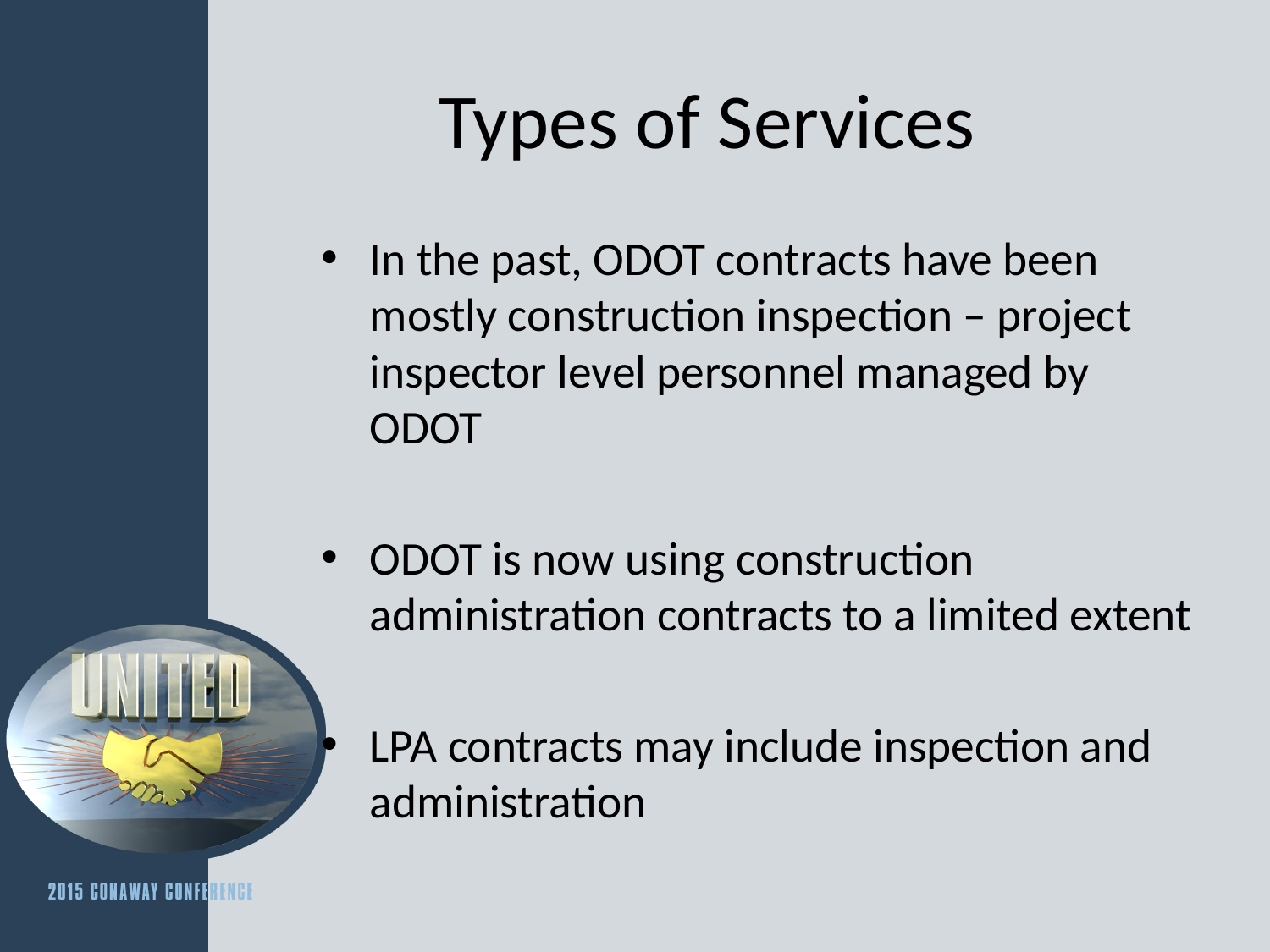

# Types of Services
In the past, ODOT contracts have been mostly construction inspection – project inspector level personnel managed by ODOT

ODOT is now using construction administration contracts to a limited extent

LPA contracts may include inspection and administration